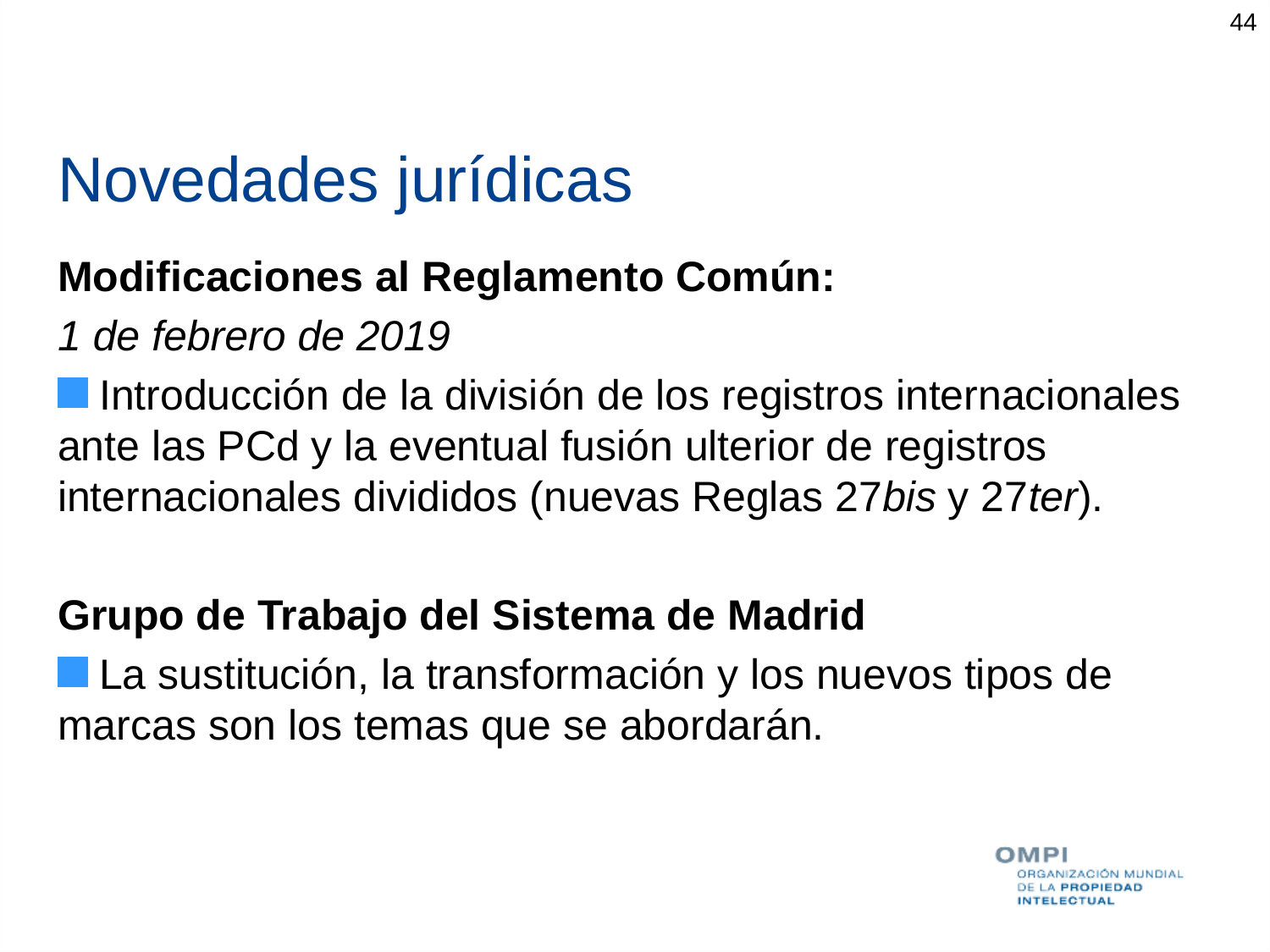

44
# Novedades jurídicas

Modificaciones al Reglamento Común:
1 de febrero de 2019
 Introducción de la división de los registros internacionales ante las PCd y la eventual fusión ulterior de registros internacionales divididos (nuevas Reglas 27bis y 27ter).

Grupo de Trabajo del Sistema de Madrid
 La sustitución, la transformación y los nuevos tipos de marcas son los temas que se abordarán.